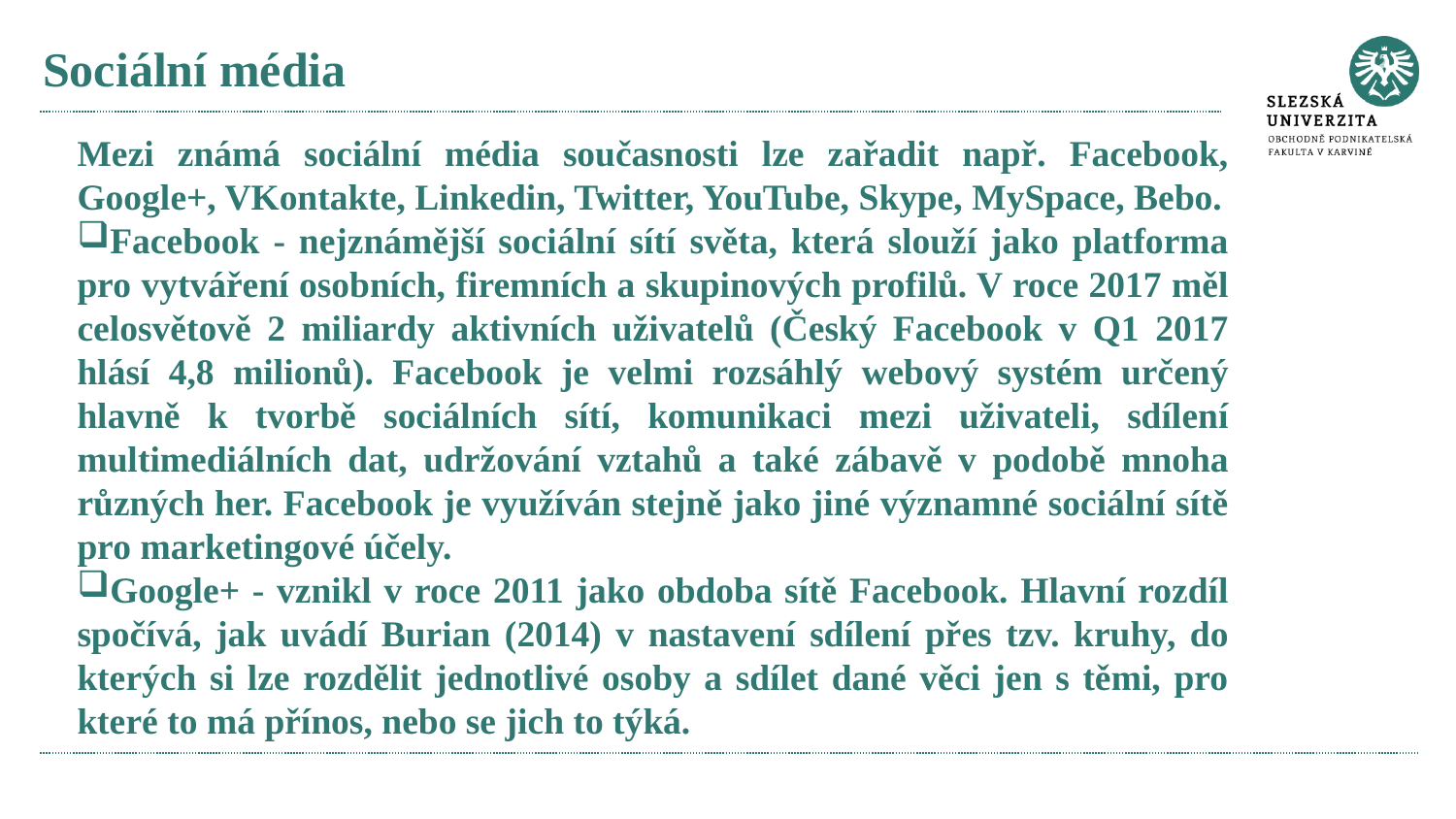

# Sociální média
Mezi známá sociální média současnosti lze zařadit např. Facebook, Google+, VKontakte, Linkedin, Twitter, YouTube, Skype, MySpace, Bebo.
Facebook - nejznámější sociální sítí světa, která slouží jako platforma pro vytváření osobních, firemních a skupinových profilů. V roce 2017 měl celosvětově 2 miliardy aktivních uživatelů (Český Facebook v Q1 2017 hlásí 4,8 milionů). Facebook je velmi rozsáhlý webový systém určený hlavně k tvorbě sociálních sítí, komunikaci mezi uživateli, sdílení multimediálních dat, udržování vztahů a také zábavě v podobě mnoha různých her. Facebook je využíván stejně jako jiné významné sociální sítě pro marketingové účely.
Google+ - vznikl v roce 2011 jako obdoba sítě Facebook. Hlavní rozdíl spočívá, jak uvádí Burian (2014) v nastavení sdílení přes tzv. kruhy, do kterých si lze rozdělit jednotlivé osoby a sdílet dané věci jen s těmi, pro které to má přínos, nebo se jich to týká.